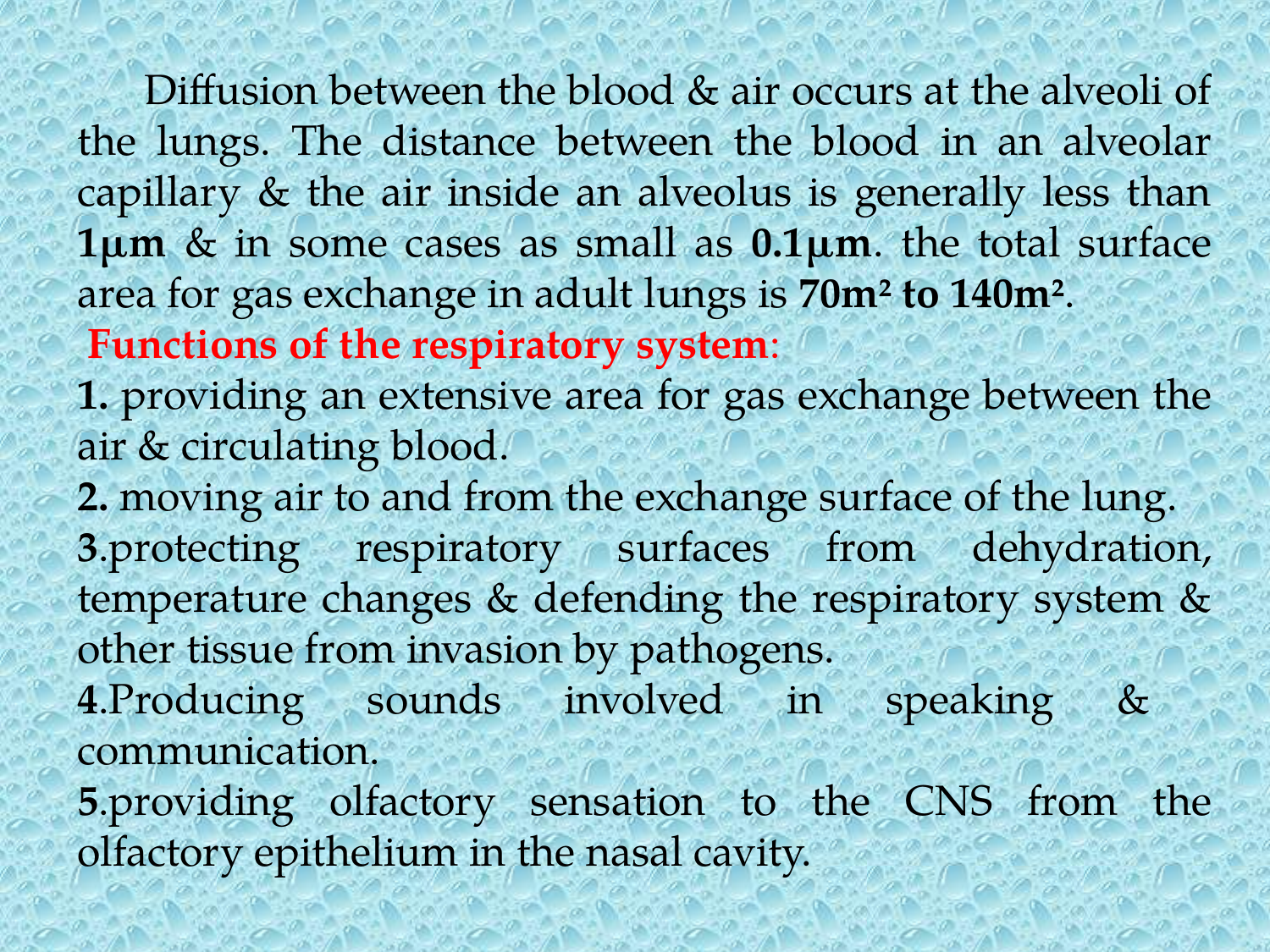

Diffusion between the blood & air occurs at the alveoli of the lungs. The distance between the blood in an alveolar capillary & the air inside an alveolus is generally less than 1µm & in some cases as small as 0.1µm. the total surface area for gas exchange in adult lungs is 70m² to 140m².
 Functions of the respiratory system:
1. providing an extensive area for gas exchange between the air & circulating blood.
2. moving air to and from the exchange surface of the lung.
3.protecting respiratory surfaces from dehydration, temperature changes & defending the respiratory system & other tissue from invasion by pathogens.
4.Producing sounds involved in speaking &  communication.
5.providing olfactory sensation to the CNS from the olfactory epithelium in the nasal cavity.